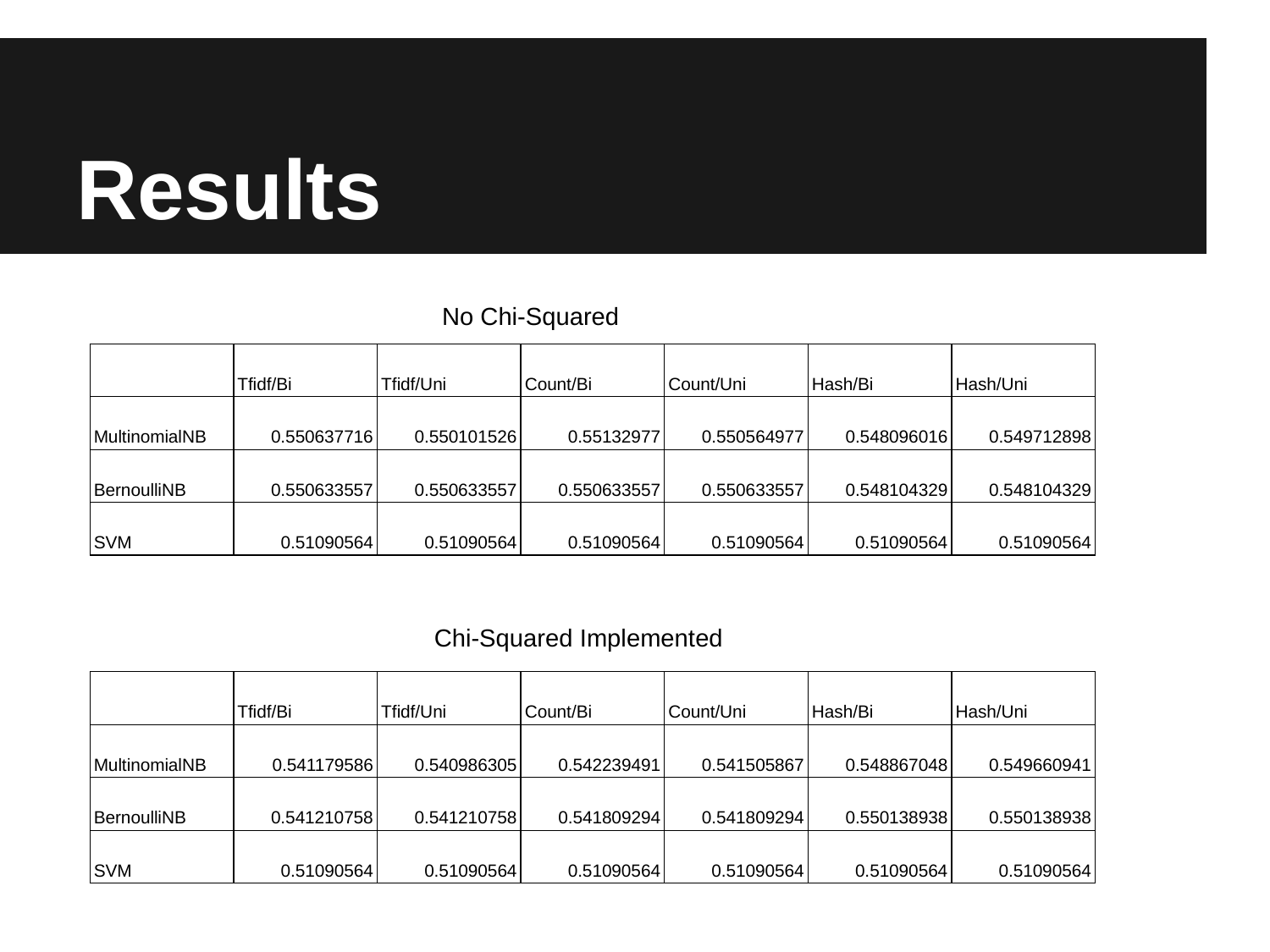

# Results

No Chi-Squared
|  | Tfidf/Bi | Tfidf/Uni | Count/Bi | Count/Uni | Hash/Bi | Hash/Uni |
| --- | --- | --- | --- | --- | --- | --- |
| MultinomialNB | 0.550637716 | 0.550101526 | 0.55132977 | 0.550564977 | 0.548096016 | 0.549712898 |
| BernoulliNB | 0.550633557 | 0.550633557 | 0.550633557 | 0.550633557 | 0.548104329 | 0.548104329 |
| SVM | 0.51090564 | 0.51090564 | 0.51090564 | 0.51090564 | 0.51090564 | 0.51090564 |
Chi-Squared Implemented
|  | Tfidf/Bi | Tfidf/Uni | Count/Bi | Count/Uni | Hash/Bi | Hash/Uni |
| --- | --- | --- | --- | --- | --- | --- |
| MultinomialNB | 0.541179586 | 0.540986305 | 0.542239491 | 0.541505867 | 0.548867048 | 0.549660941 |
| BernoulliNB | 0.541210758 | 0.541210758 | 0.541809294 | 0.541809294 | 0.550138938 | 0.550138938 |
| SVM | 0.51090564 | 0.51090564 | 0.51090564 | 0.51090564 | 0.51090564 | 0.51090564 |